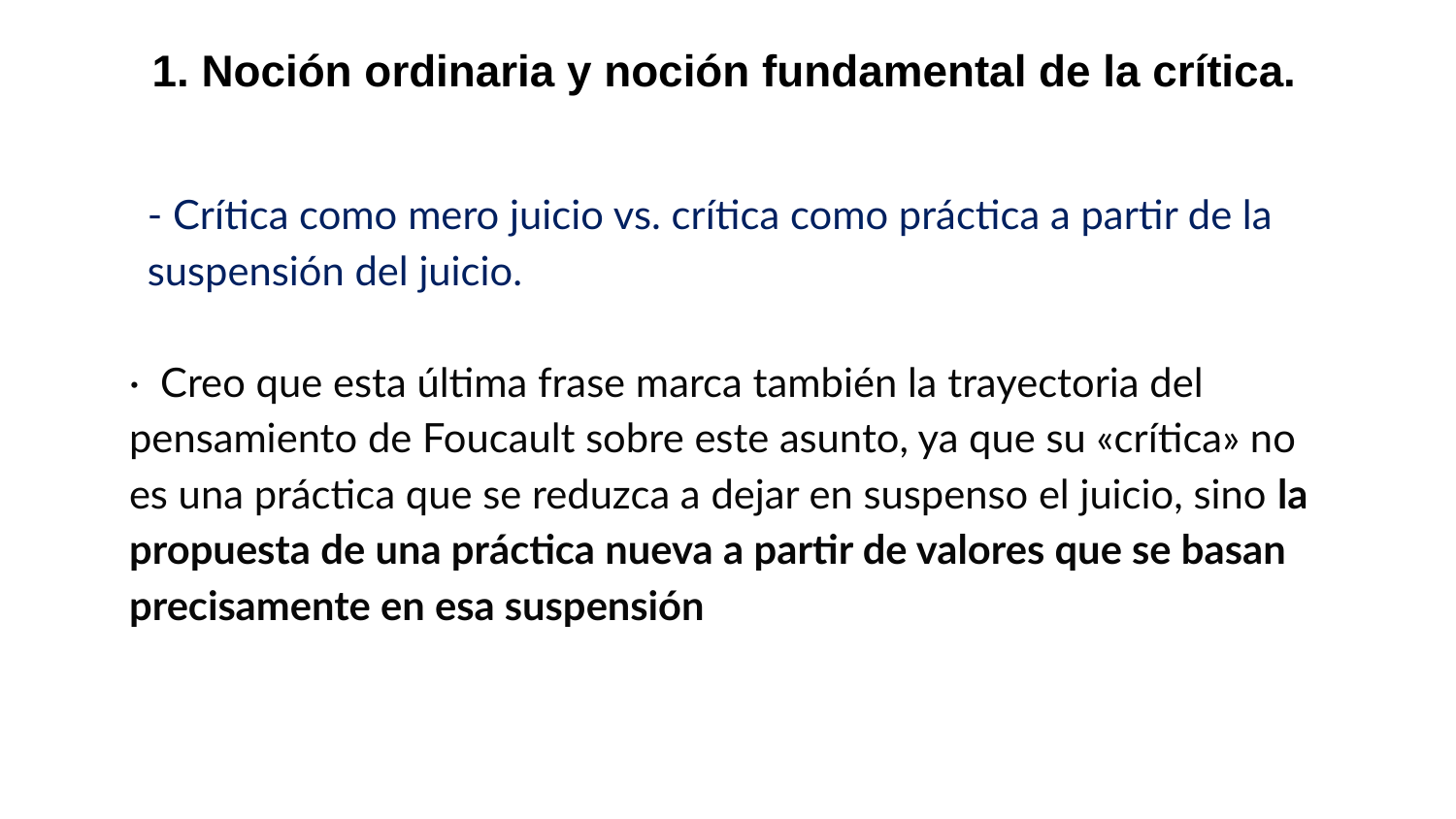

1. Noción ordinaria y noción fundamental de la crítica.
- Crítica como mero juicio vs. crítica como práctica a partir de la suspensión del juicio.

·  Creo que esta última frase marca también la trayectoria del pensamiento de Foucault sobre este asunto, ya que su «crítica» no es una práctica que se reduzca a dejar en suspenso el juicio, sino la propuesta de una práctica nueva a partir de valores que se basan precisamente en esa suspensión